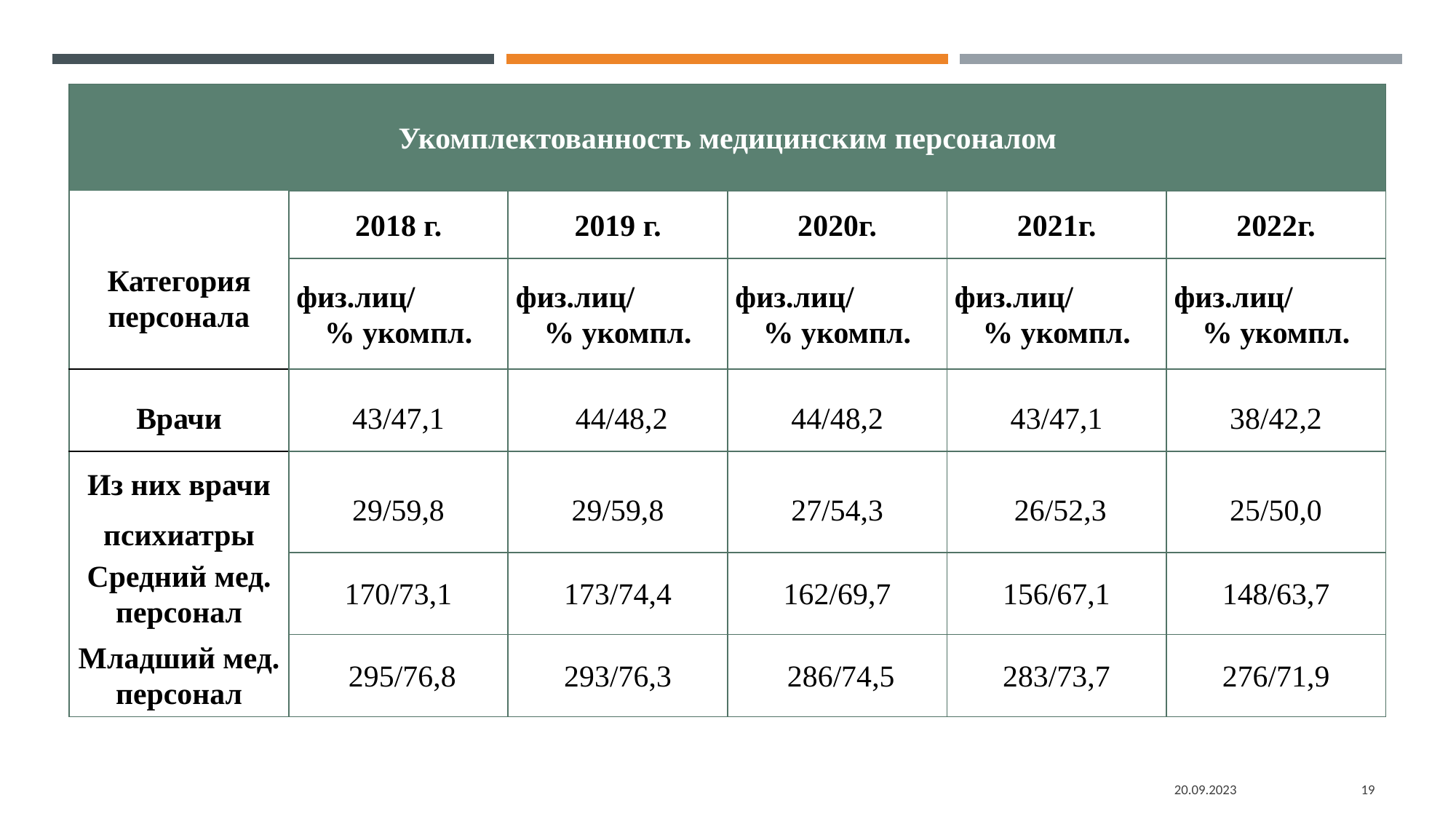

| Укомплектованность медицинским персоналом |  |  |  |  |  |
| --- | --- | --- | --- | --- | --- |
| Категория персонала | 2018 г. | 2019 г. | 2020г. | 2021г. | 2022г. |
|  | физ.лиц/ % укомпл. | физ.лиц/ % укомпл. | физ.лиц/ % укомпл. | физ.лиц/ % укомпл. | физ.лиц/ % укомпл. |
| Врачи | 43/47,1 | 44/48,2 | 44/48,2 | 43/47,1 | 38/42,2 |
| Из них врачи психиатры | 29/59,8 | 29/59,8 | 27/54,3 | 26/52,3 | 25/50,0 |
| Средний мед. персонал | 170/73,1 | 173/74,4 | 162/69,7 | 156/67,1 | 148/63,7 |
| Младший мед. персонал | 295/76,8 | 293/76,3 | 286/74,5 | 283/73,7 | 276/71,9 |

20.09.2023
19